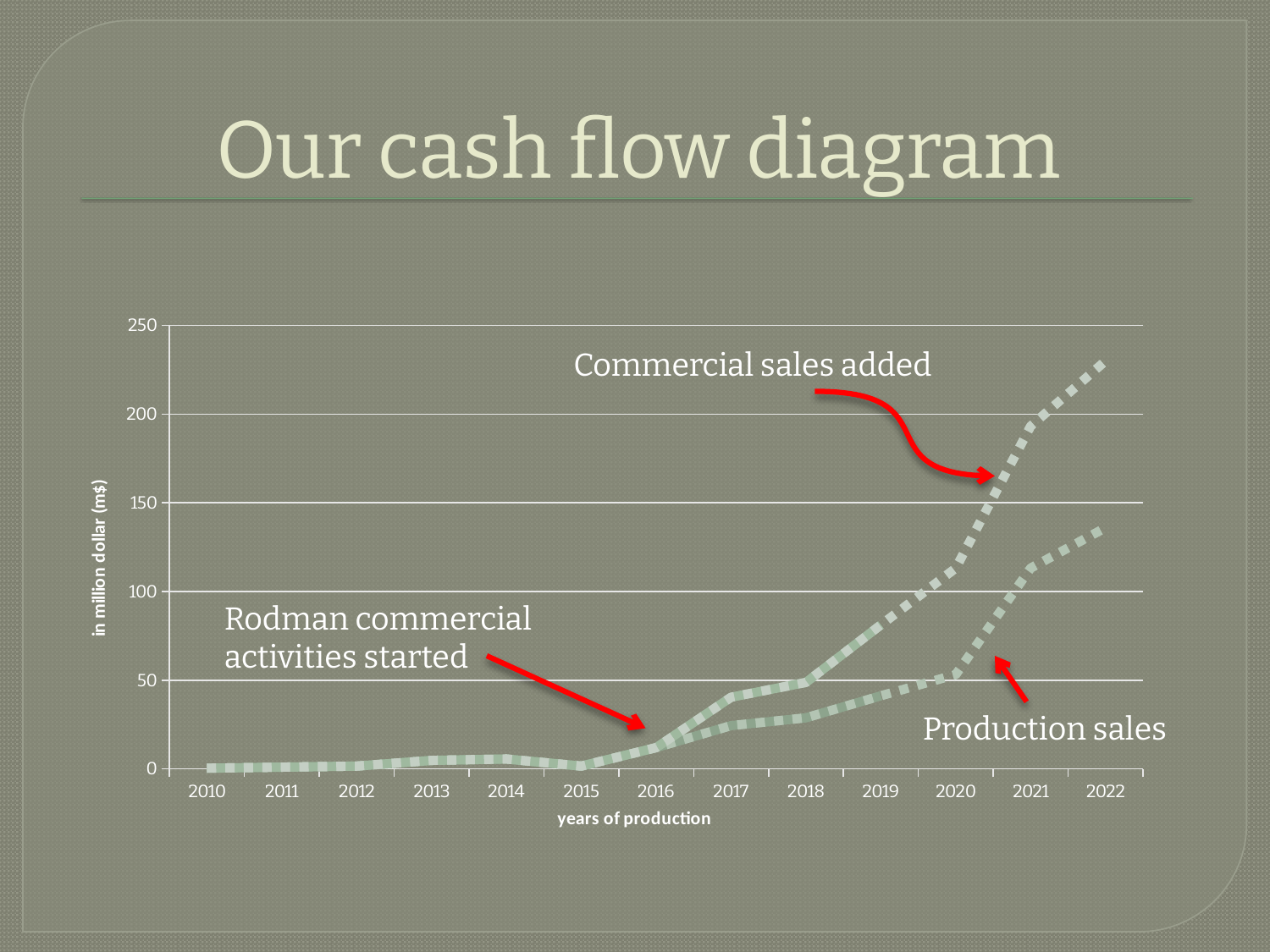

# Our cash flow diagram

[unsupported chart]

Commercial sales added
Rodman commercial activities started
Production sales